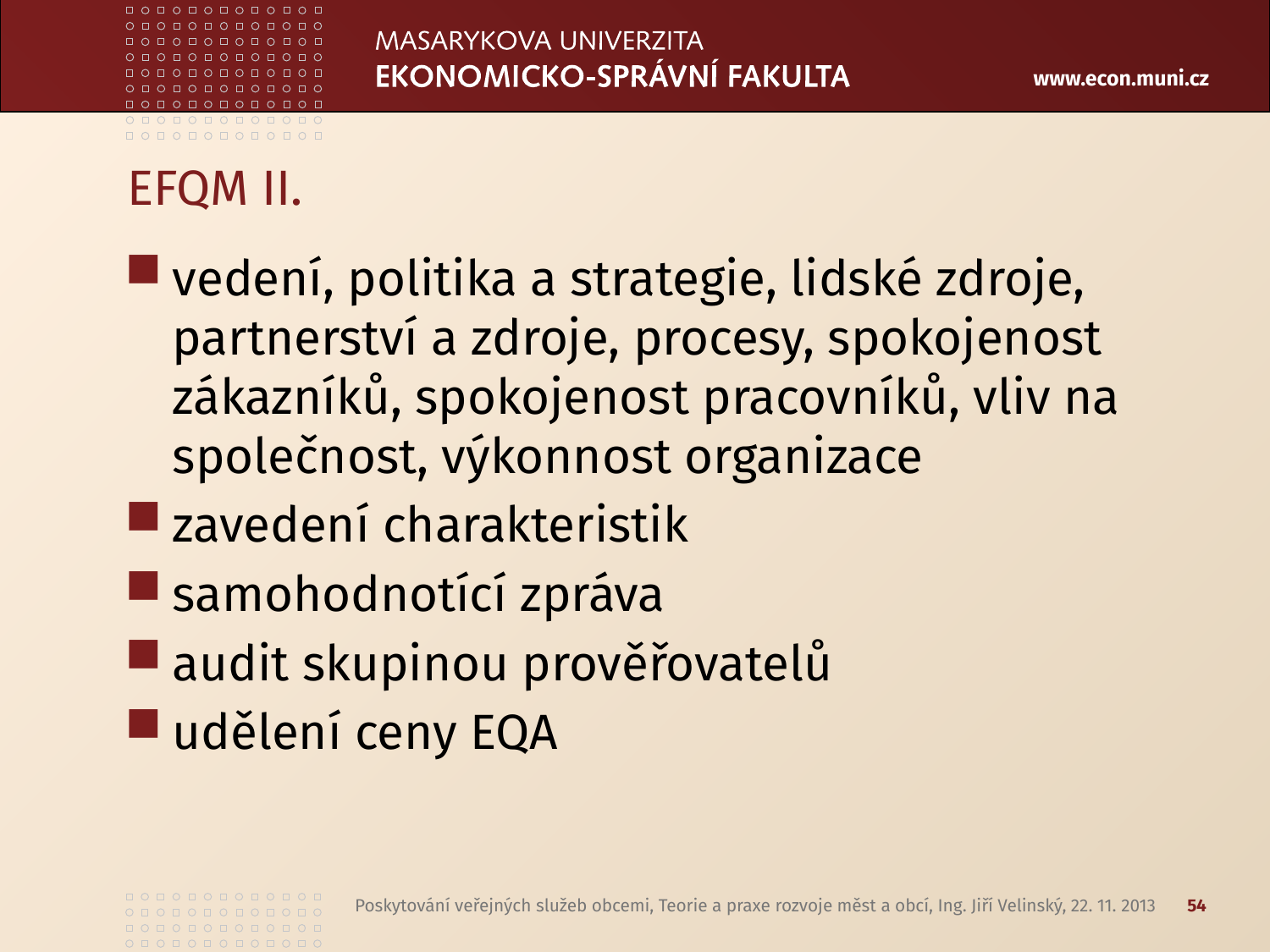

# EFQM II.
vedení, politika a strategie, lidské zdroje, partnerství a zdroje, procesy, spokojenost zákazníků, spokojenost pracovníků, vliv na společnost, výkonnost organizace
zavedení charakteristik
samohodnotící zpráva
audit skupinou prověřovatelů
udělení ceny EQA
Poskytování veřejných služeb obcemi, Teorie a praxe rozvoje měst a obcí, Ing. Jiří Velinský, 22. 11. 2013
54